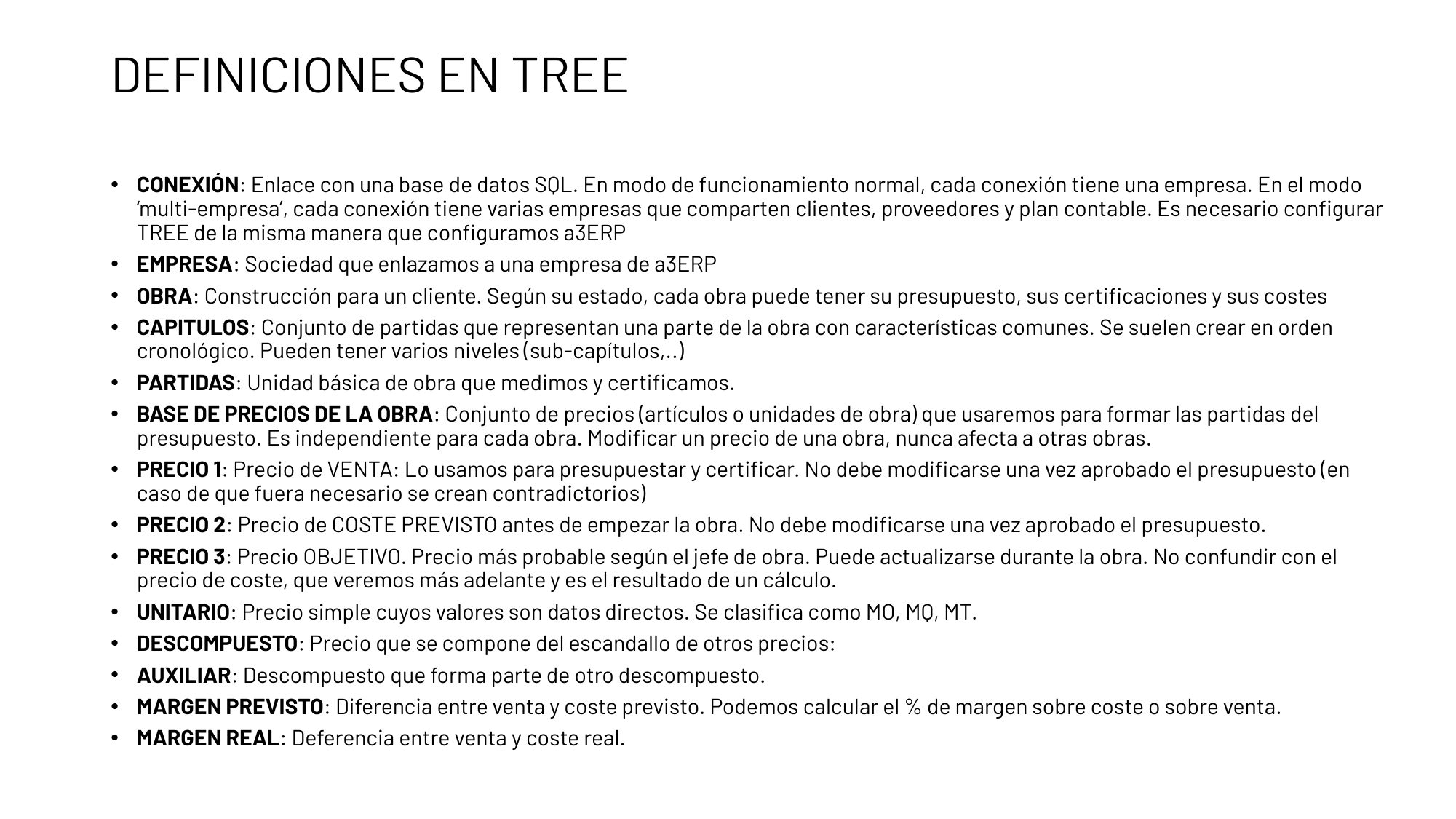

# DEFINICIONES EN TREE
CONEXIÓN: Enlace con una base de datos SQL. En modo de funcionamiento normal, cada conexión tiene una empresa. En el modo ‘multi-empresa’, cada conexión tiene varias empresas que comparten clientes, proveedores y plan contable. Es necesario configurar TREE de la misma manera que configuramos a3ERP
EMPRESA: Sociedad que enlazamos a una empresa de a3ERP
OBRA: Construcción para un cliente. Según su estado, cada obra puede tener su presupuesto, sus certificaciones y sus costes
CAPITULOS: Conjunto de partidas que representan una parte de la obra con características comunes. Se suelen crear en orden cronológico. Pueden tener varios niveles (sub-capítulos,..)
PARTIDAS: Unidad básica de obra que medimos y certificamos.
BASE DE PRECIOS DE LA OBRA: Conjunto de precios (artículos o unidades de obra) que usaremos para formar las partidas del presupuesto. Es independiente para cada obra. Modificar un precio de una obra, nunca afecta a otras obras.
PRECIO 1: Precio de VENTA: Lo usamos para presupuestar y certificar. No debe modificarse una vez aprobado el presupuesto (en caso de que fuera necesario se crean contradictorios)
PRECIO 2: Precio de COSTE PREVISTO antes de empezar la obra. No debe modificarse una vez aprobado el presupuesto.
PRECIO 3: Precio OBJETIVO. Precio más probable según el jefe de obra. Puede actualizarse durante la obra. No confundir con el precio de coste, que veremos más adelante y es el resultado de un cálculo.
UNITARIO: Precio simple cuyos valores son datos directos. Se clasifica como MO, MQ, MT.
DESCOMPUESTO: Precio que se compone del escandallo de otros precios:
AUXILIAR: Descompuesto que forma parte de otro descompuesto.
MARGEN PREVISTO: Diferencia entre venta y coste previsto. Podemos calcular el % de margen sobre coste o sobre venta.
MARGEN REAL: Deferencia entre venta y coste real.